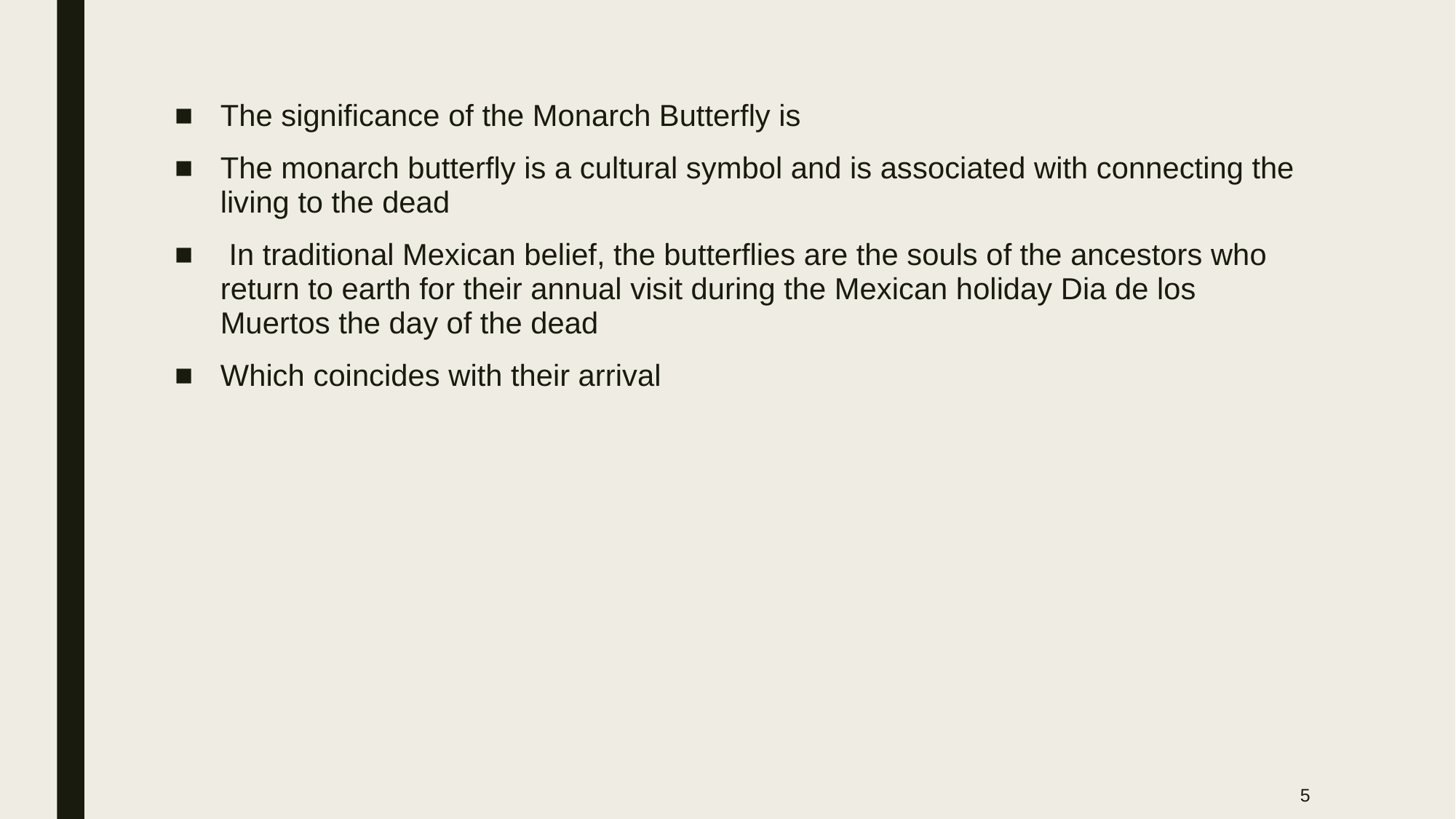

The significance of the Monarch Butterfly is
The monarch butterfly is a cultural symbol and is associated with connecting the living to the dead
 In traditional Mexican belief, the butterflies are the souls of the ancestors who return to earth for their annual visit during the Mexican holiday Dia de los Muertos the day of the dead
Which coincides with their arrival

5